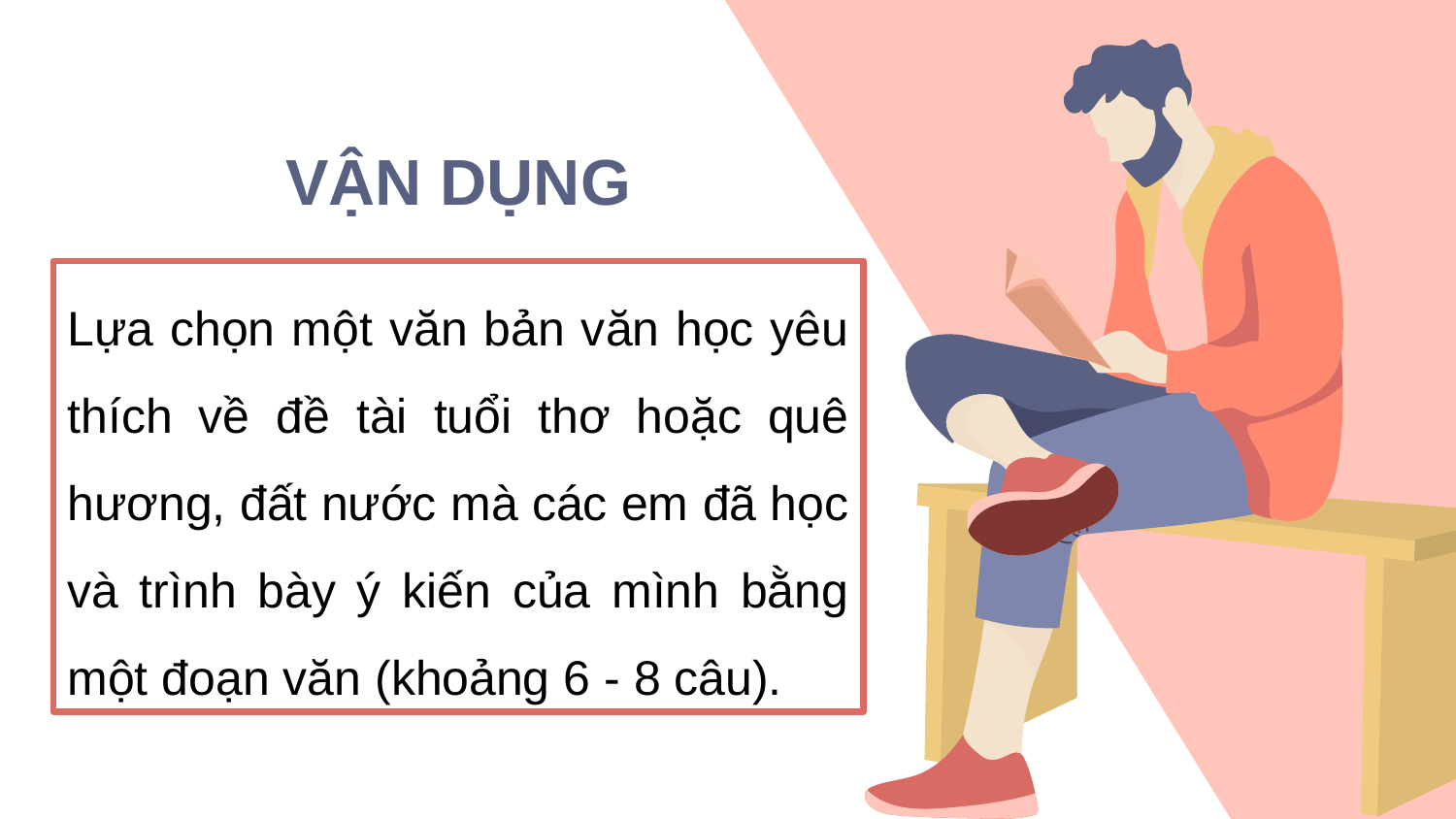

# VẬN DỤNG
Lựa chọn một văn bản văn học yêu thích về đề tài tuổi thơ hoặc quê hương, đất nước mà các em đã học và trình bày ý kiến của mình bằng một đoạn văn (khoảng 6 - 8 câu).